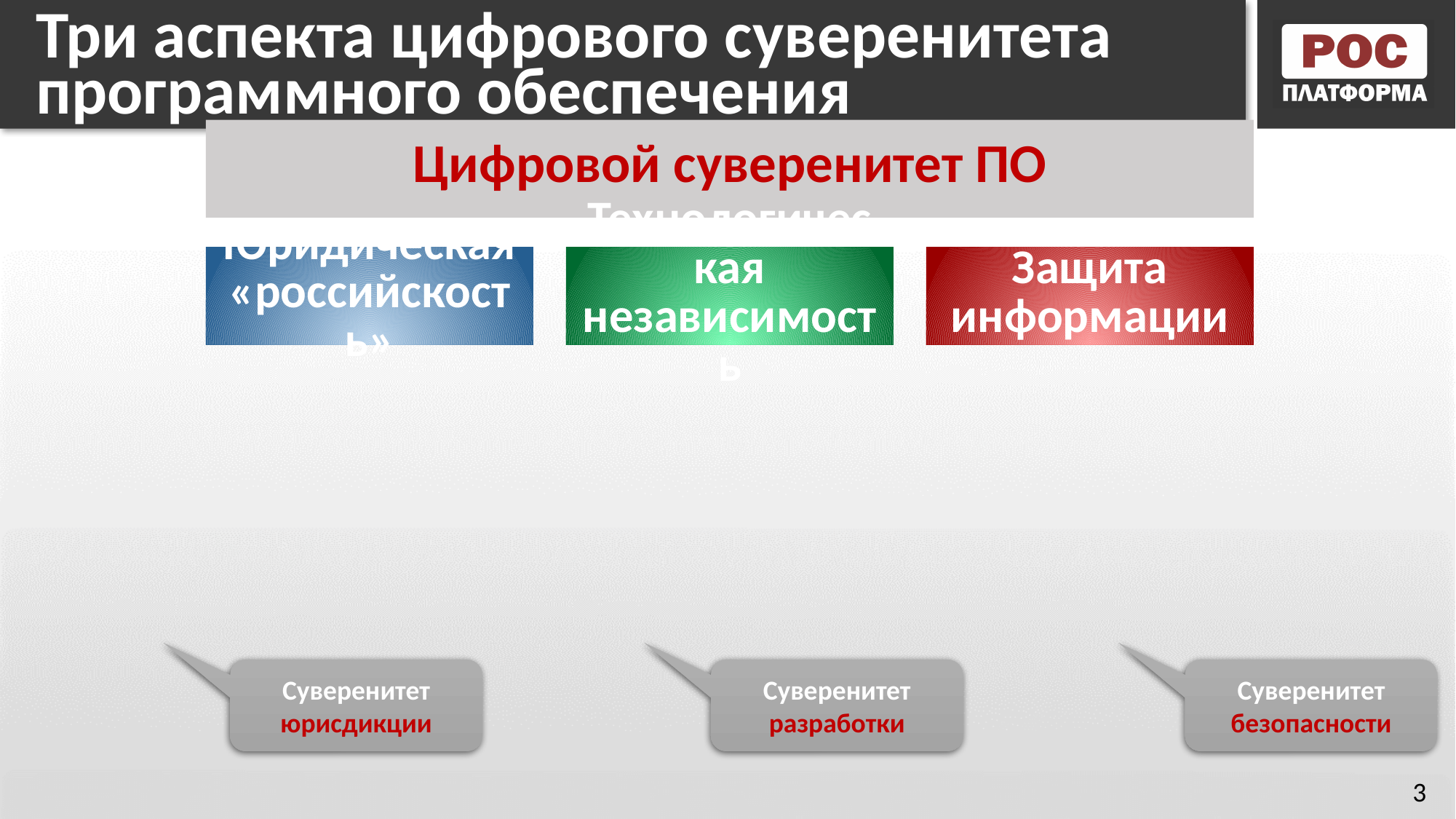

# Три аспекта цифрового суверенитета программного обеспечения
Цифровой суверенитет ПО
Юридическая «российскость»
Технологическая независимость
Защита информации
Суверенитет
безопасности
Суверенитет юрисдикции
Суверенитет
разработки